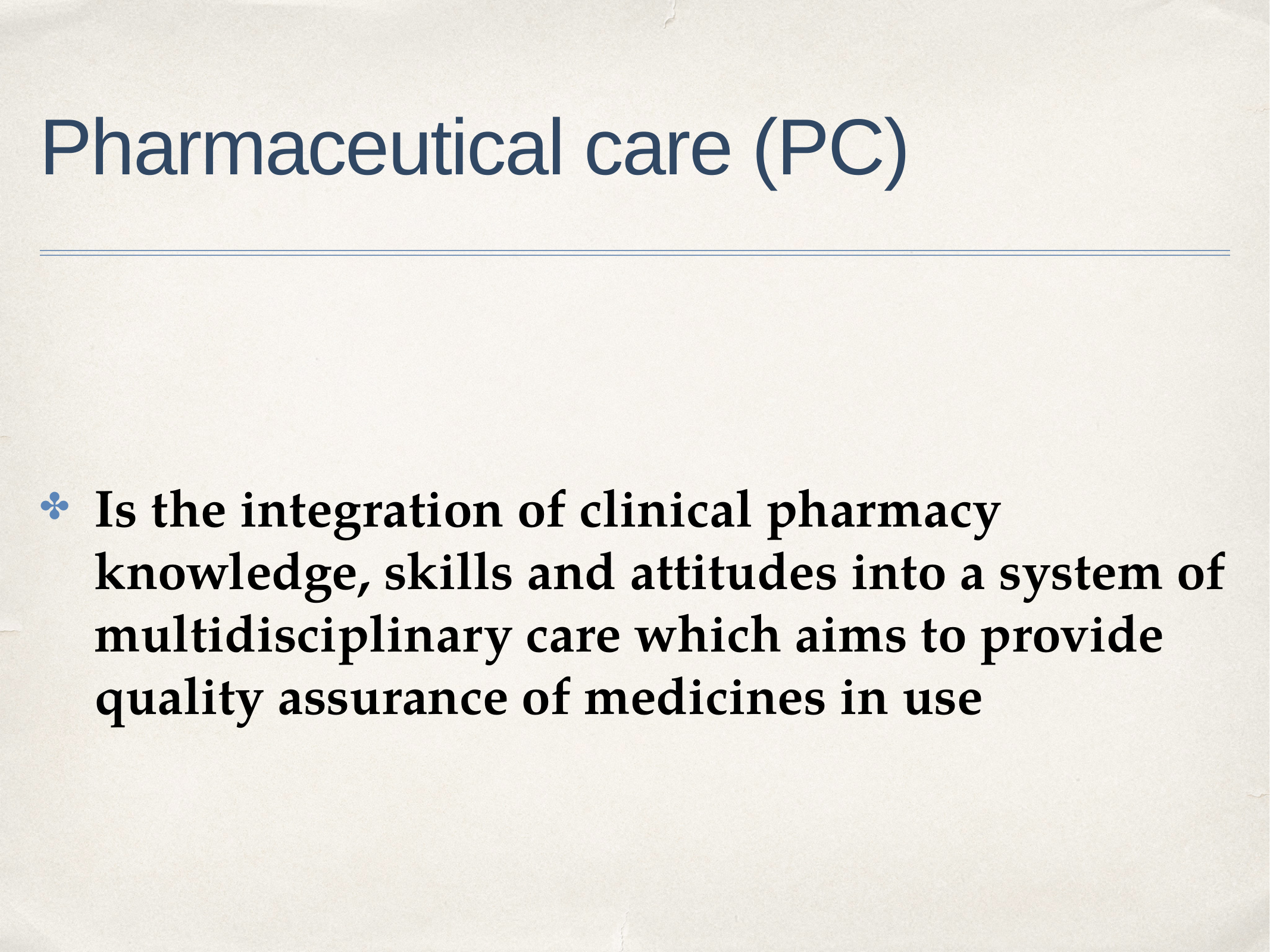

# Pharmaceutical care (PC)
Is the integration of clinical pharmacy knowledge, skills and attitudes into a system of multidisciplinary care which aims to provide quality assurance of medicines in use